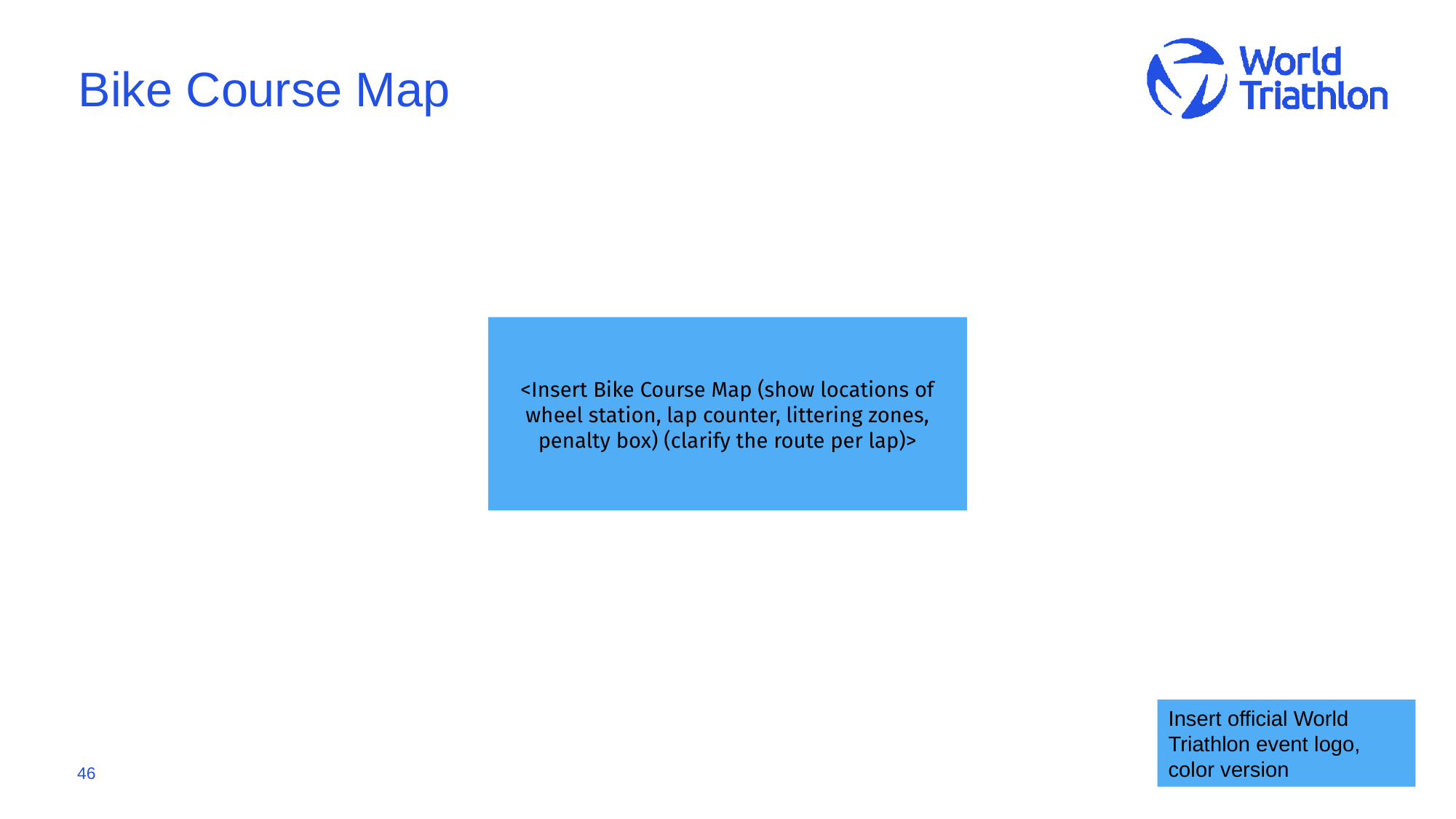

# Bike Course Map

<Insert Bike Course Map (show locations of wheel station, lap counter, littering zones, penalty box) (clarify the route per lap)>
Insert official World Triathlon event logo,
color version
46